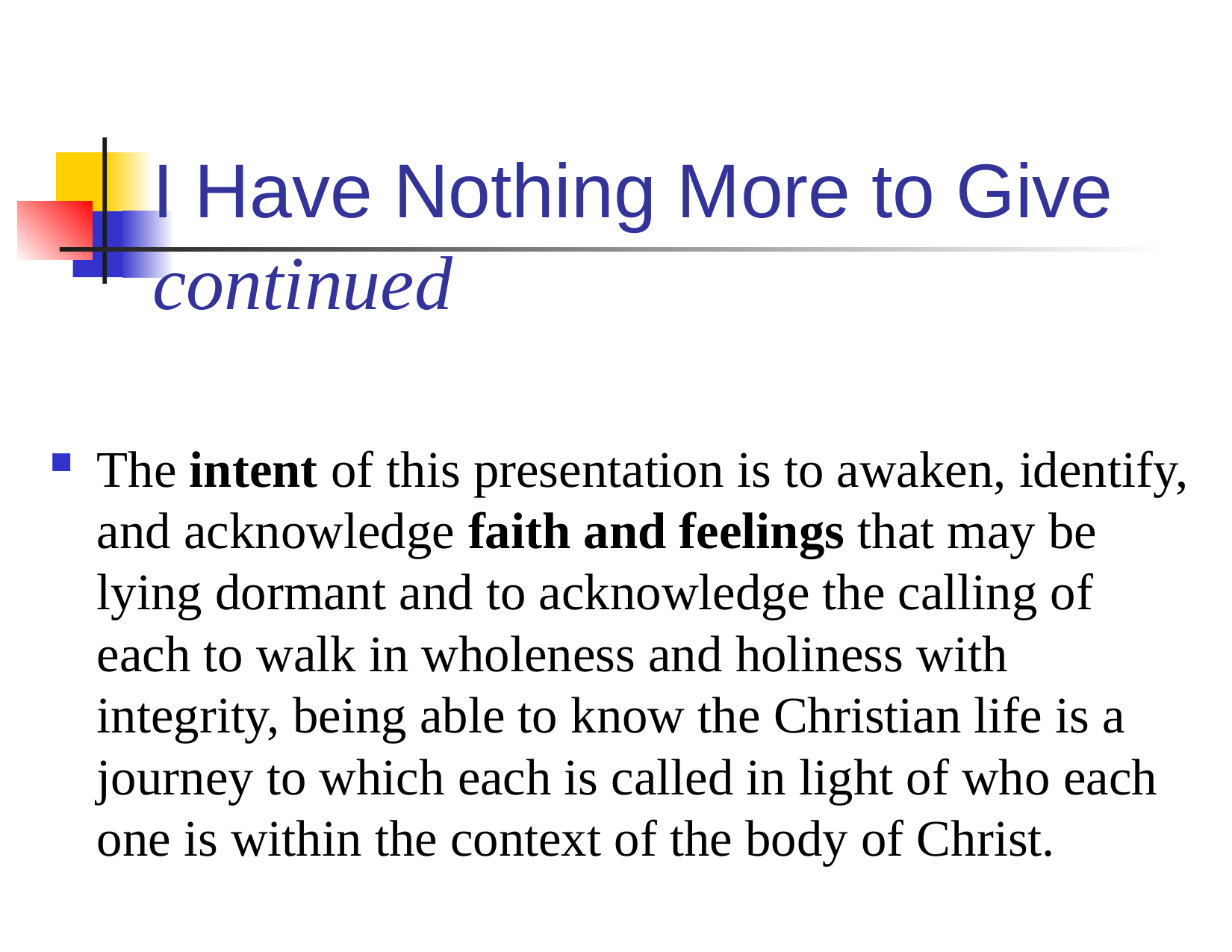

# I Have Nothing More to Give continued
The intent of this presentation is to awaken, identify, and acknowledge faith and feelings that may be lying dormant and to acknowledge the calling of each to walk in wholeness and holiness with integrity, being able to know the Christian life is a journey to which each is called in light of who each one is within the context of the body of Christ.